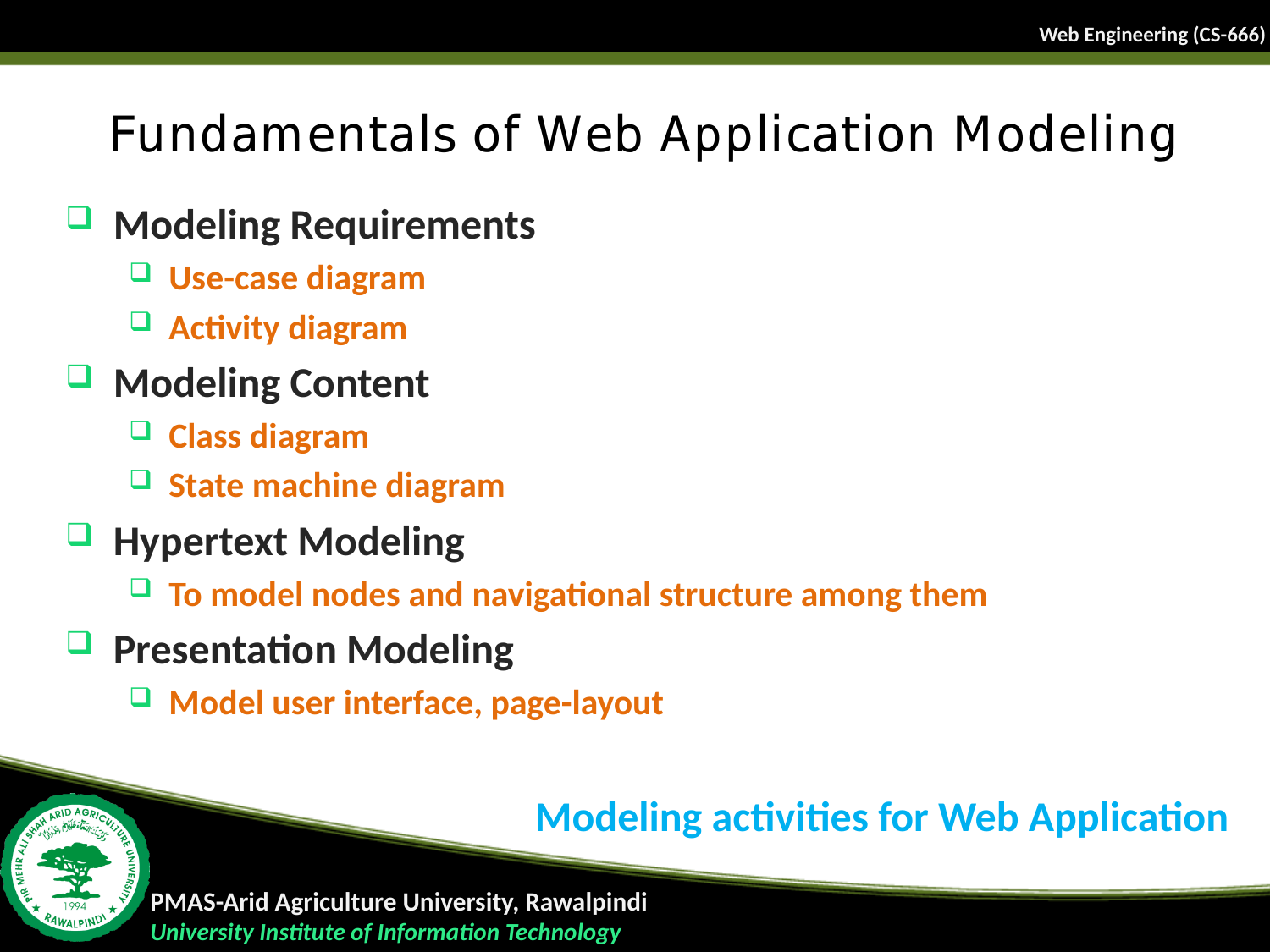

# Fundamentals of Web Application Modeling
Modeling Requirements
Use-case diagram
Activity diagram
Modeling Content
Class diagram
State machine diagram
Hypertext Modeling
To model nodes and navigational structure among them
Presentation Modeling
Model user interface, page-layout

Modeling activities for Web Application